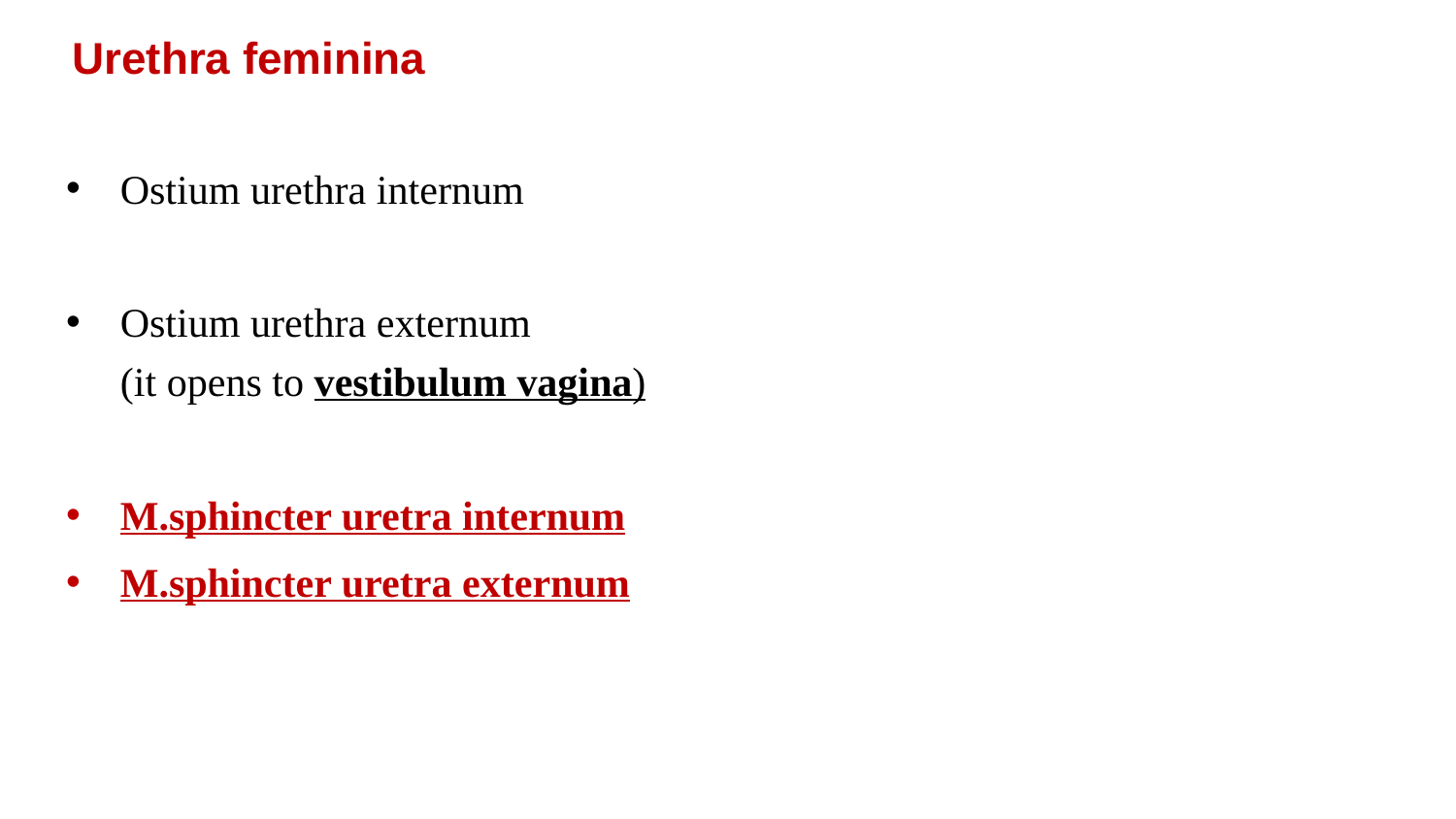

Urethra feminina

Ostium urethra internum

Ostium urethra externum                   (it opens to vestibulum vagina)

M.sphincter uretra internum
M.sphincter uretra externum